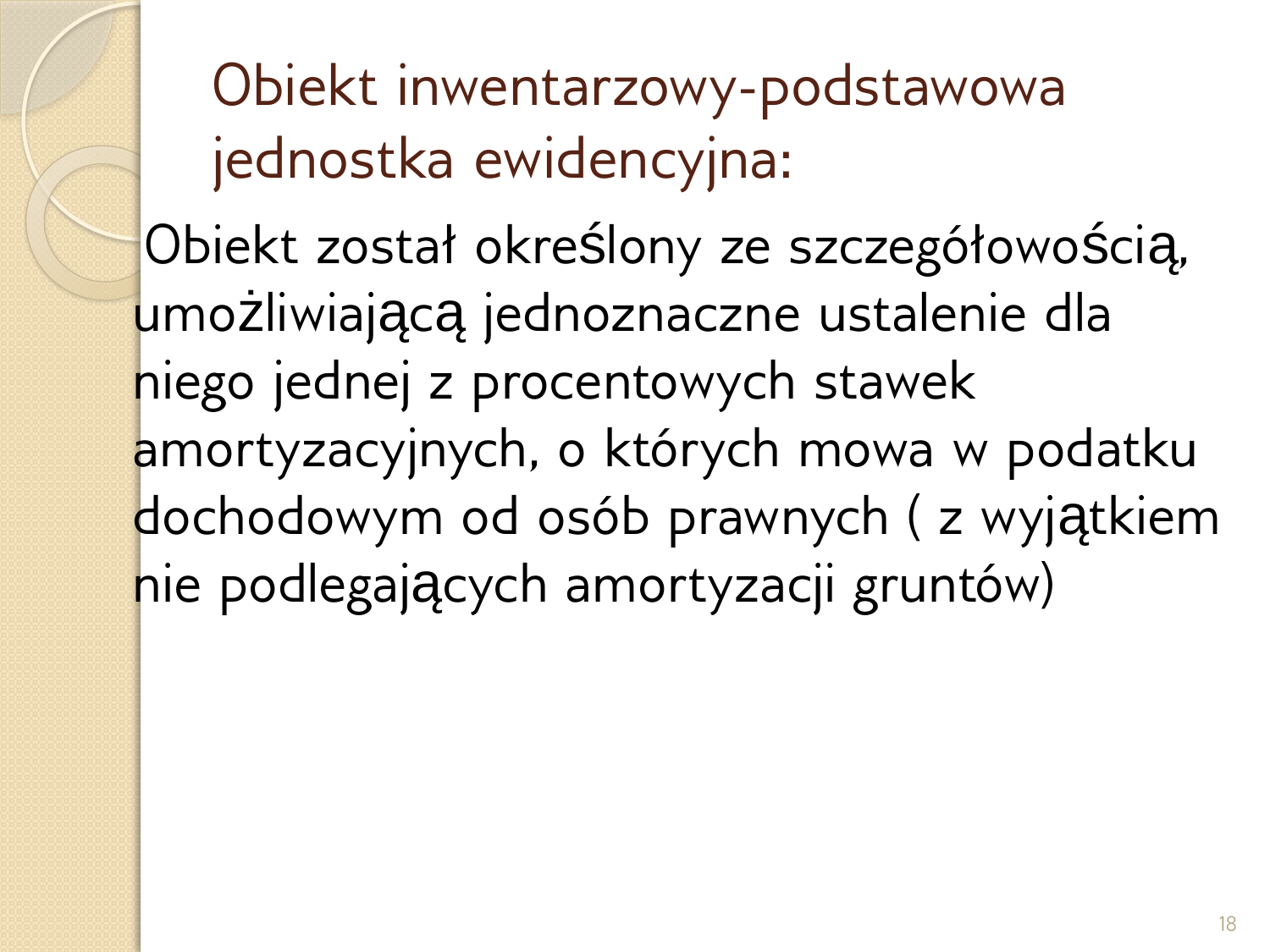

# Obiekt inwentarzowy-podstawowa jednostka ewidencyjna:
   Obiekt został określony ze szczegółowością, umożliwiającą jednoznaczne ustalenie dla niego jednej z procentowych stawek amortyzacyjnych, o których mowa w podatku dochodowym od osób prawnych ( z wyjątkiem nie podlegających amortyzacji gruntów)

18